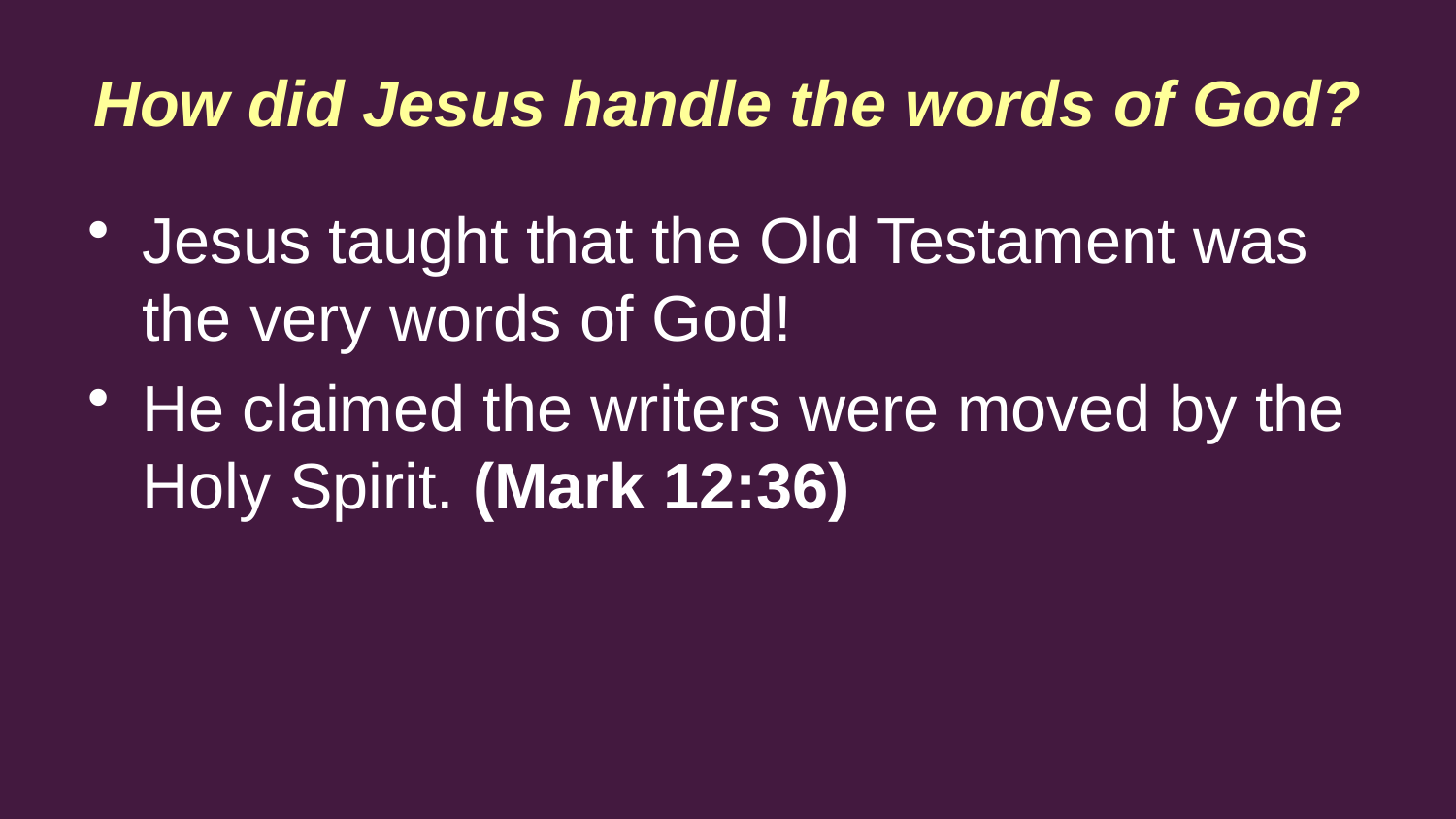

How did Jesus handle the words of God?
Jesus taught that the Old Testament was the very words of God!
He claimed the writers were moved by the Holy Spirit. (Mark 12:36)